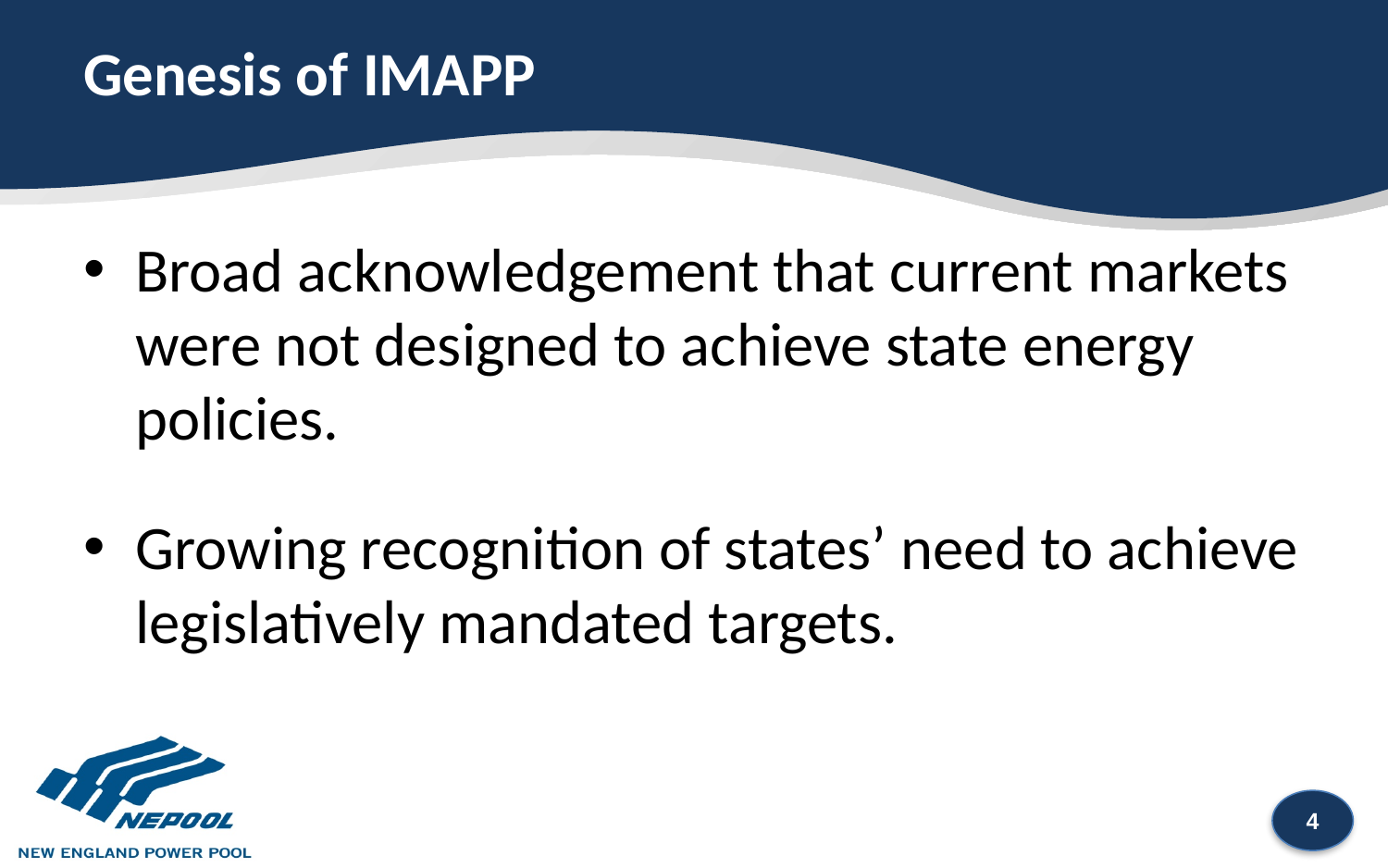

Genesis of IMAPP
Broad acknowledgement that current markets were not designed to achieve state energy policies.

Growing recognition of states’ need to achieve legislatively mandated targets.